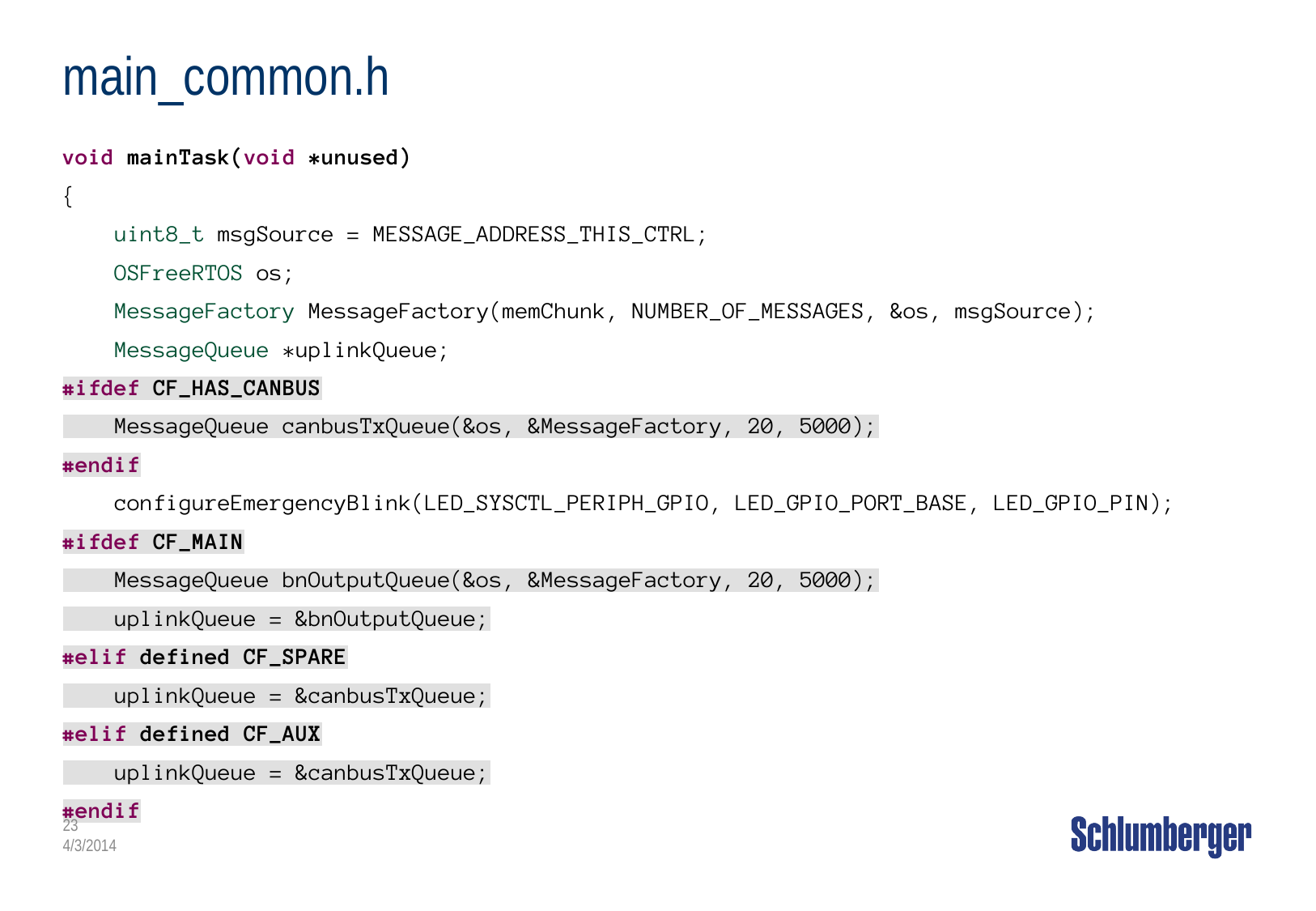

# main_common.h
void mainTask(void *unused)
{
    uint8_t msgSource = MESSAGE_ADDRESS_THIS_CTRL;
    OSFreeRTOS os;
    MessageFactory MessageFactory(memChunk, NUMBER_OF_MESSAGES, &os, msgSource);
    MessageQueue *uplinkQueue;
#ifdef CF_HAS_CANBUS
    MessageQueue canbusTxQueue(&os, &MessageFactory, 20, 5000);
#endif
    configureEmergencyBlink(LED_SYSCTL_PERIPH_GPIO, LED_GPIO_PORT_BASE, LED_GPIO_PIN);
#ifdef CF_MAIN
    MessageQueue bnOutputQueue(&os, &MessageFactory, 20, 5000);
    uplinkQueue = &bnOutputQueue;
#elif defined CF_SPARE
    uplinkQueue = &canbusTxQueue;
#elif defined CF_AUX
    uplinkQueue = &canbusTxQueue;
#endif
23
4/3/2014